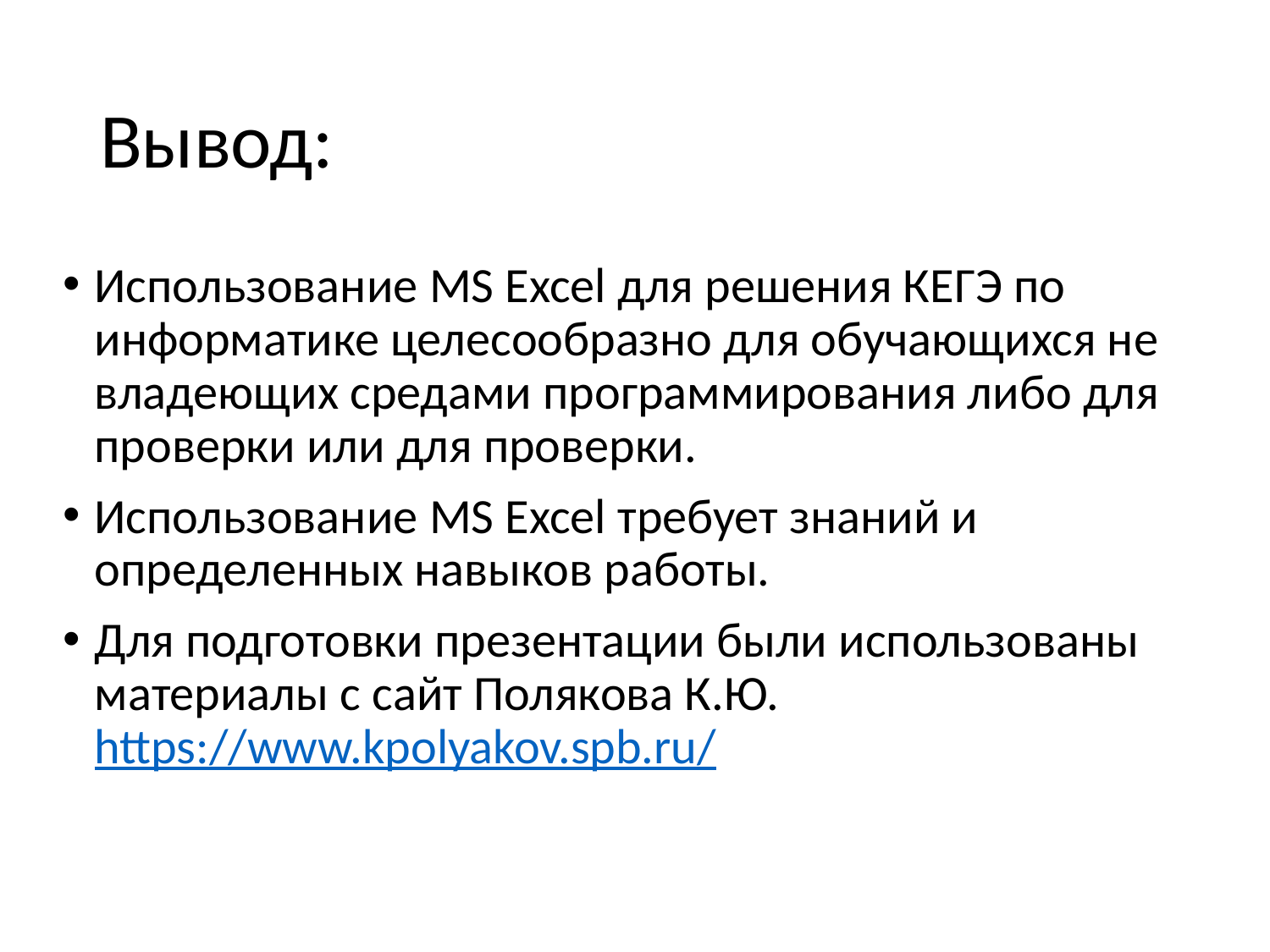

# Вывод:
Использование MS Excel для решения КЕГЭ по информатике целесообразно для обучающихся не владеющих средами программирования либо для проверки или для проверки.
Использование MS Excel требует знаний и определенных навыков работы.
Для подготовки презентации были использованы материалы с сайт Полякова К.Ю. https://www.kpolyakov.spb.ru/